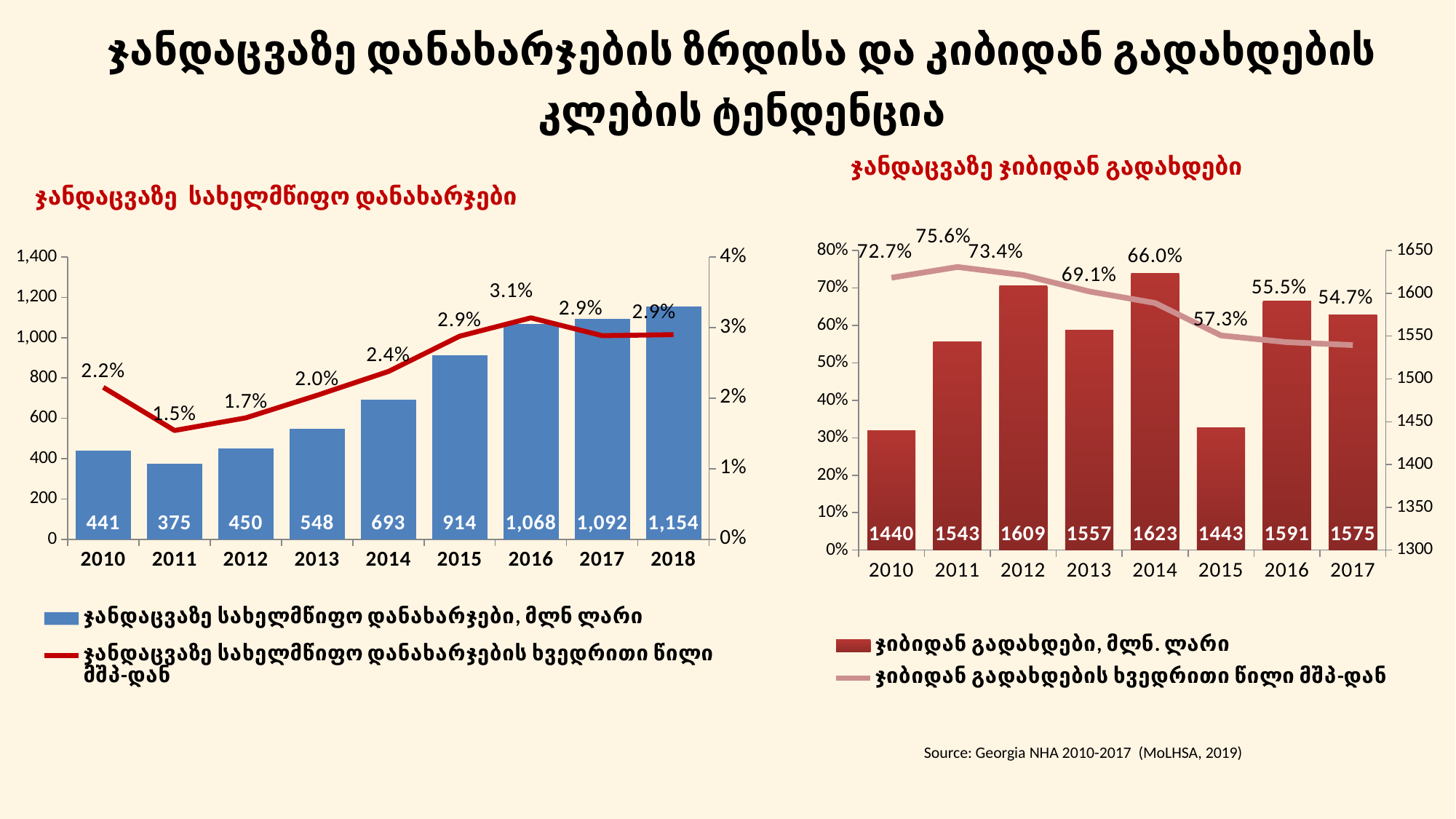

ჯანდაცვაზე დანახარჯების ზრდისა და კიბიდან გადახდების კლების ტენდენცია
ჯანდაცვაზე ჯიბიდან გადახდები
ჯანდაცვაზე  სახელმწიფო დანახარჯები

### Chart

| Category | ჯიბიდან გადახდები, მლნ. ლარი | ჯიბიდან გადახდების ხვედრითი წილი მშპ-დან |
|---|---|---|
| 2010 | 1440.0 | 0.7273754292059215 |
| 2011 | 1543.0 | 0.7560654495225847 |
| 2012 | 1609.0 | 0.7344503268579778 |
| 2013 | 1557.0 | 0.6906815532995682 |
| 2014 | 1623.0 | 0.6598674509687011 |
| 2015 | 1443.0 | 0.5732396084313264 |
| 2016 | 1591.0 | 0.5553224058120739 |
| 2017 | 1575.0 | 0.5474948223946564 |

### Chart

| Category | ჯანდაცვაზე სახელმწიფო დანახარჯები, მლნ ლარი | ჯანდაცვაზე სახელმწიფო დანახარჯების ხვედრითი წილი მშპ-დან |
|---|---|---|
| 2010 | 441.0 | 0.021533107964660497 |
| 2011 | 375.0 | 0.015424689032252081 |
| 2012 | 450.0 | 0.017209900867980875 |
| 2013 | 548.0 | 0.02040901495365676 |
| 2014 | 693.0 | 0.023780707749627678 |
| 2015 | 914.0 | 0.02878093514778034 |
| 2016 | 1068.0 | 0.031381837671577366 |
| 2017 | 1092.0 | 0.028859473291398846 |
| 2018 | 1154.0 | 0.029 |
Source: Georgia NHA 2010-2017  (MoLHSA, 2019)